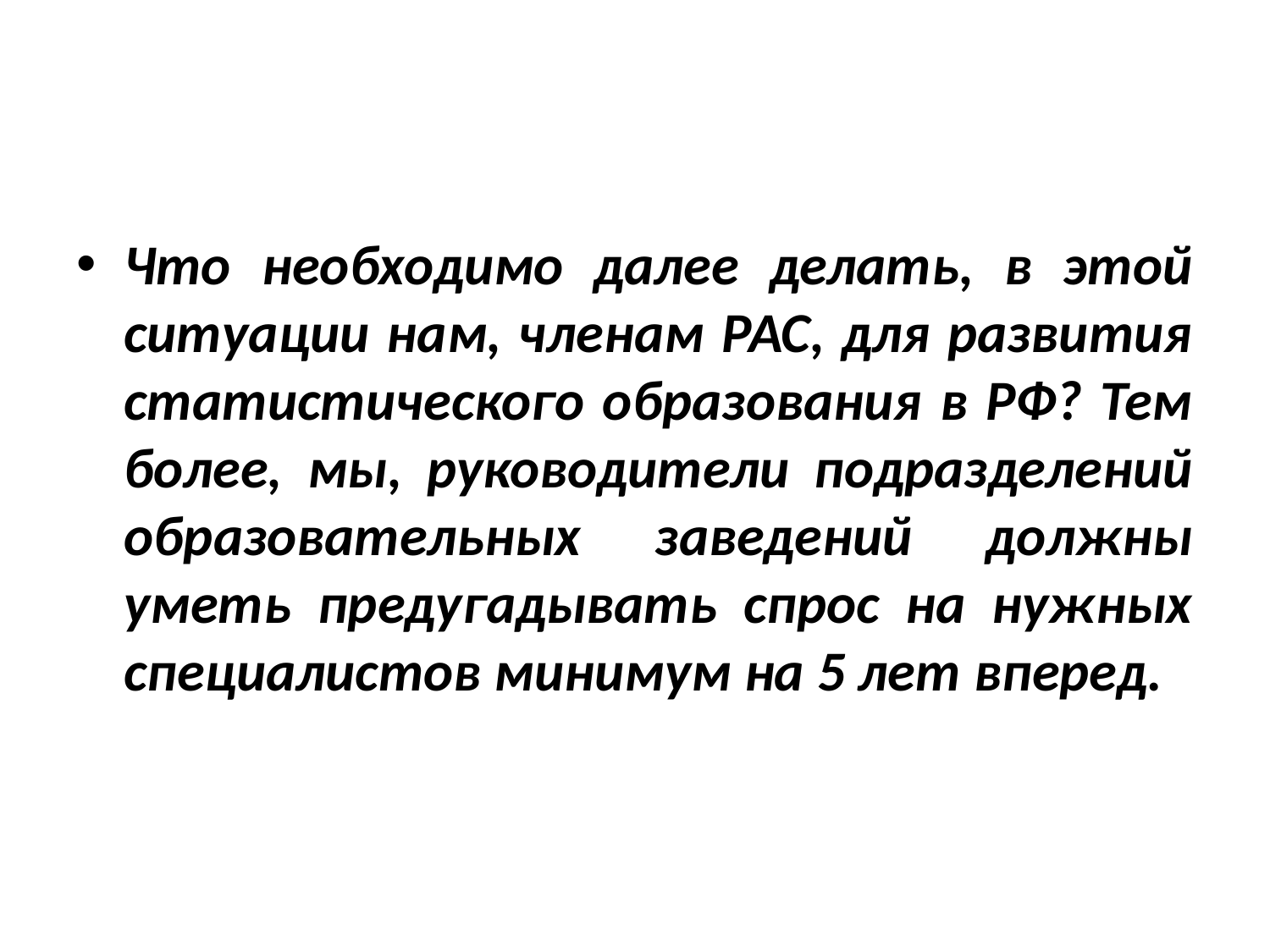

#
Что необходимо далее делать, в этой ситуации нам, членам РАС, для развития статистического образования в РФ? Тем более, мы, руководители подразделений образовательных заведений должны уметь предугадывать спрос на нужных специалистов минимум на 5 лет вперед.